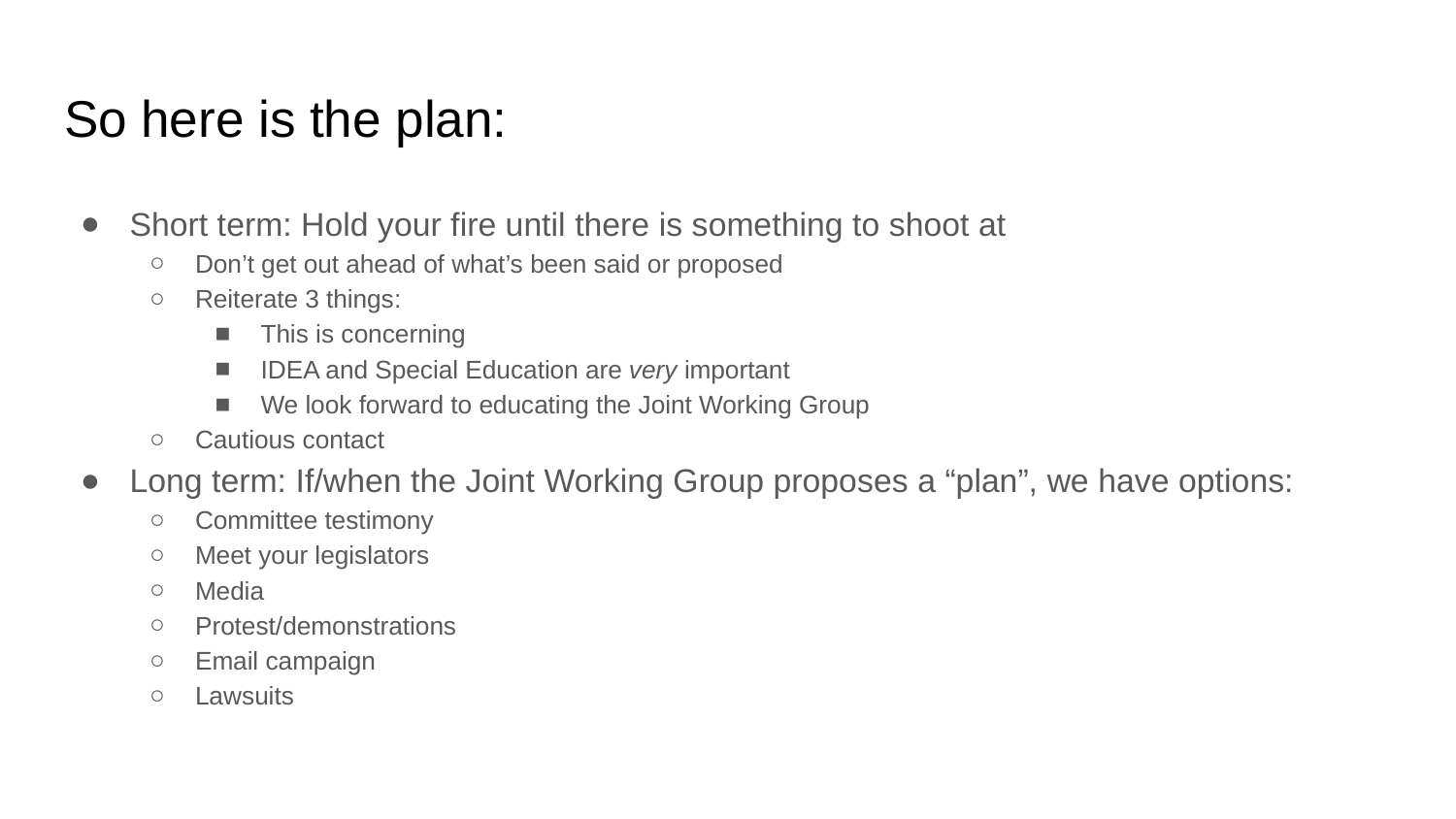

# So here is the plan:
Short term: Hold your fire until there is something to shoot at
Don’t get out ahead of what’s been said or proposed
Reiterate 3 things:
This is concerning
IDEA and Special Education are very important
We look forward to educating the Joint Working Group
Cautious contact
Long term: If/when the Joint Working Group proposes a “plan”, we have options:
Committee testimony
Meet your legislators
Media
Protest/demonstrations
Email campaign
Lawsuits